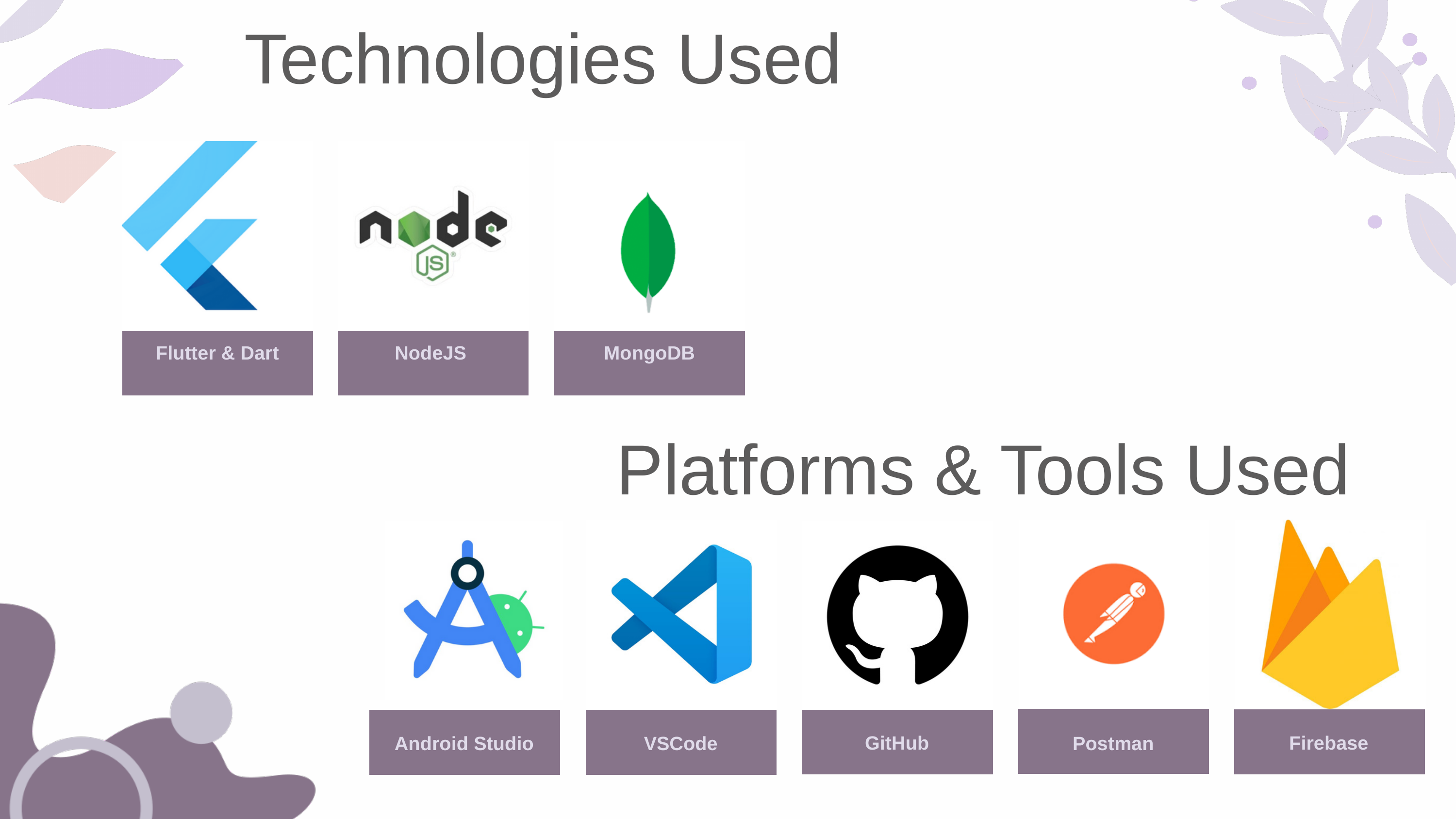

Technologies Used

Flutter & Dart
NodeJS
MongoDB
Platforms & Tools Used

GitHub

Firebase
Android Studio
VSCode

Postman